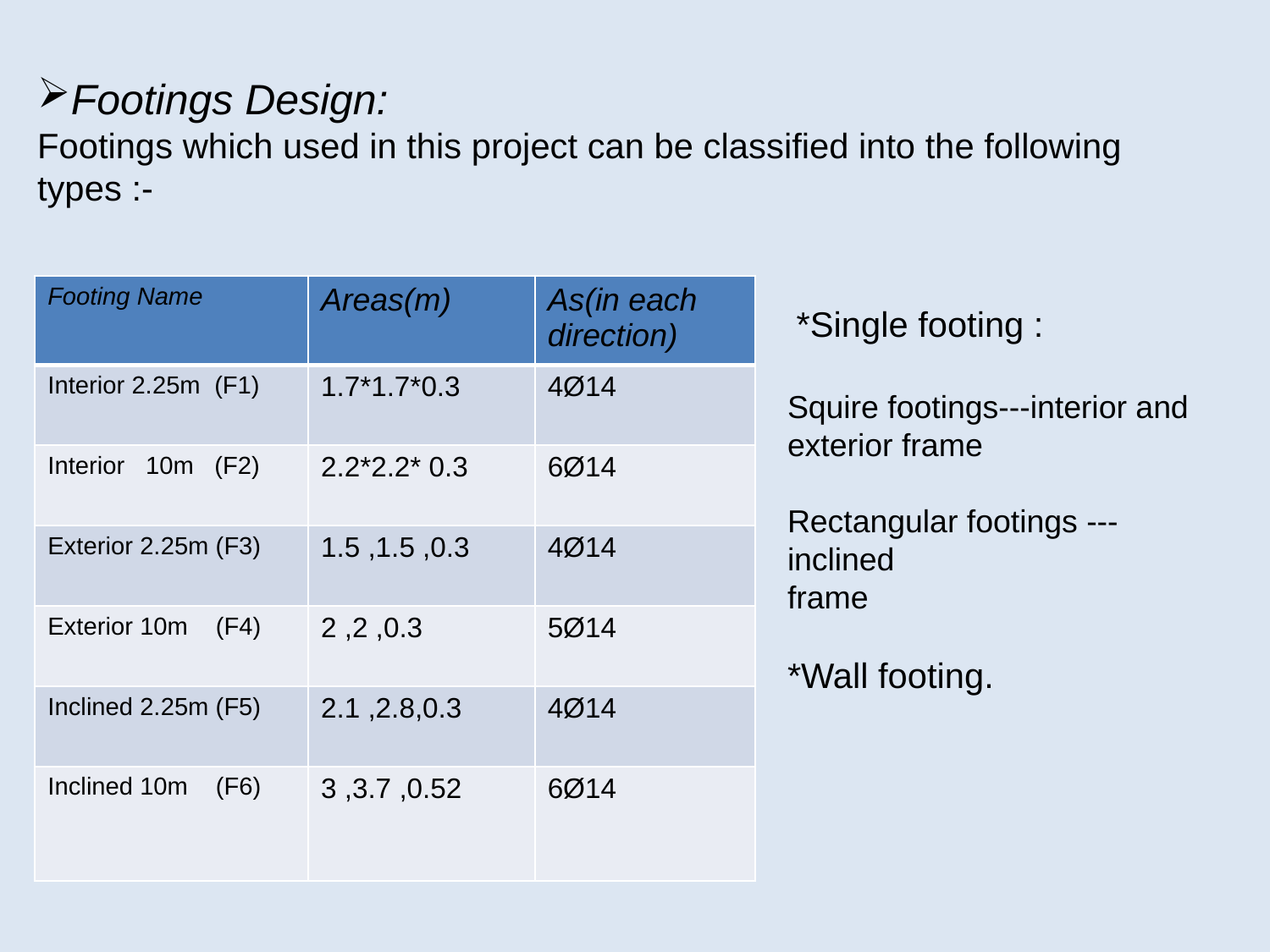

Footings Design:
Footings which used in this project can be classified into the following types :-
| Footing Name | Areas(m) | As(in each direction) |
| --- | --- | --- |
| Interior 2.25m (F1) | 1.7\*1.7\*0.3 | 4Ø14 |
| Interior 10m (F2) | 2.2\*2.2\* 0.3 | 6Ø14 |
| Exterior 2.25m (F3) | 1.5 ,1.5 ,0.3 | 4Ø14 |
| Exterior 10m (F4) | 2 ,2 ,0.3 | 5Ø14 |
| Inclined 2.25m (F5) | 2.1 ,2.8,0.3 | 4Ø14 |
| Inclined 10m (F6) | 3 ,3.7 ,0.52 | 6Ø14 |
 *Single footing :

Squire footings---interior and exterior frame

Rectangular footings ---inclined
frame

*Wall footing.